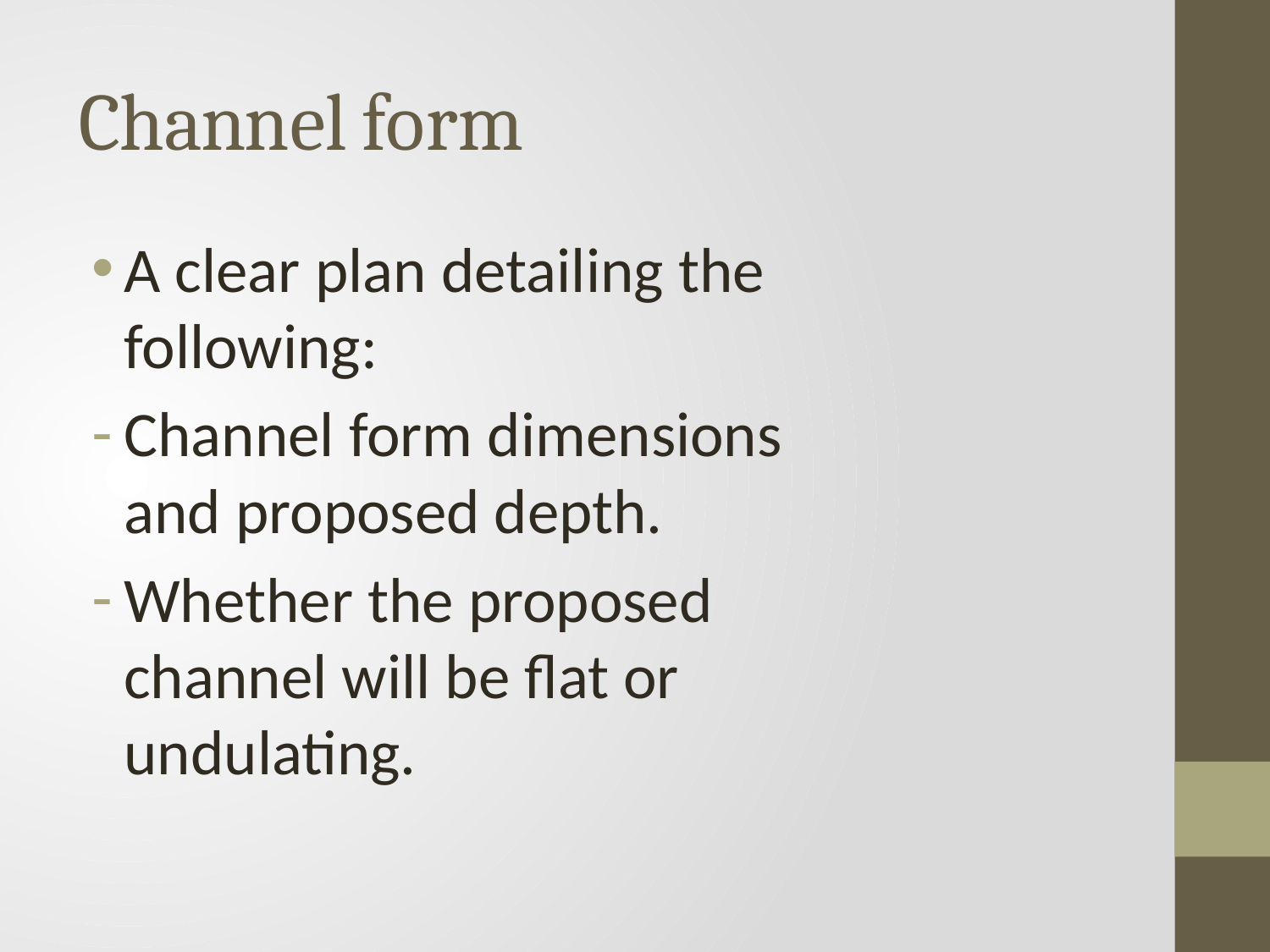

# Channel form
A clear plan detailing the following:
Channel form dimensions and proposed depth.
Whether the proposed channel will be flat or undulating.